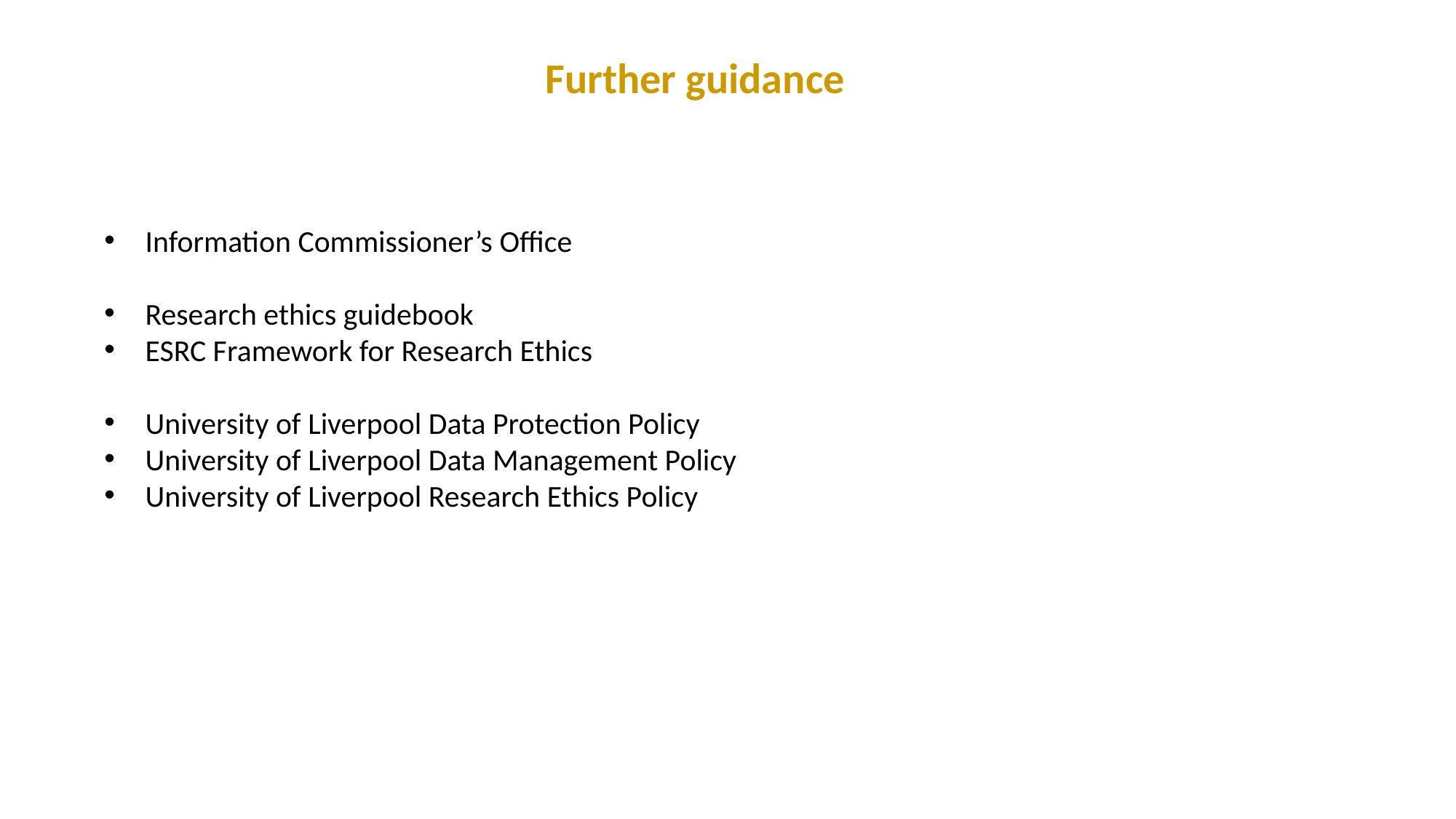

Further guidance
Information Commissioner’s Office

Research ethics guidebook
ESRC Framework for Research Ethics

University of Liverpool Data Protection Policy
University of Liverpool Data Management Policy
University of Liverpool Research Ethics Policy